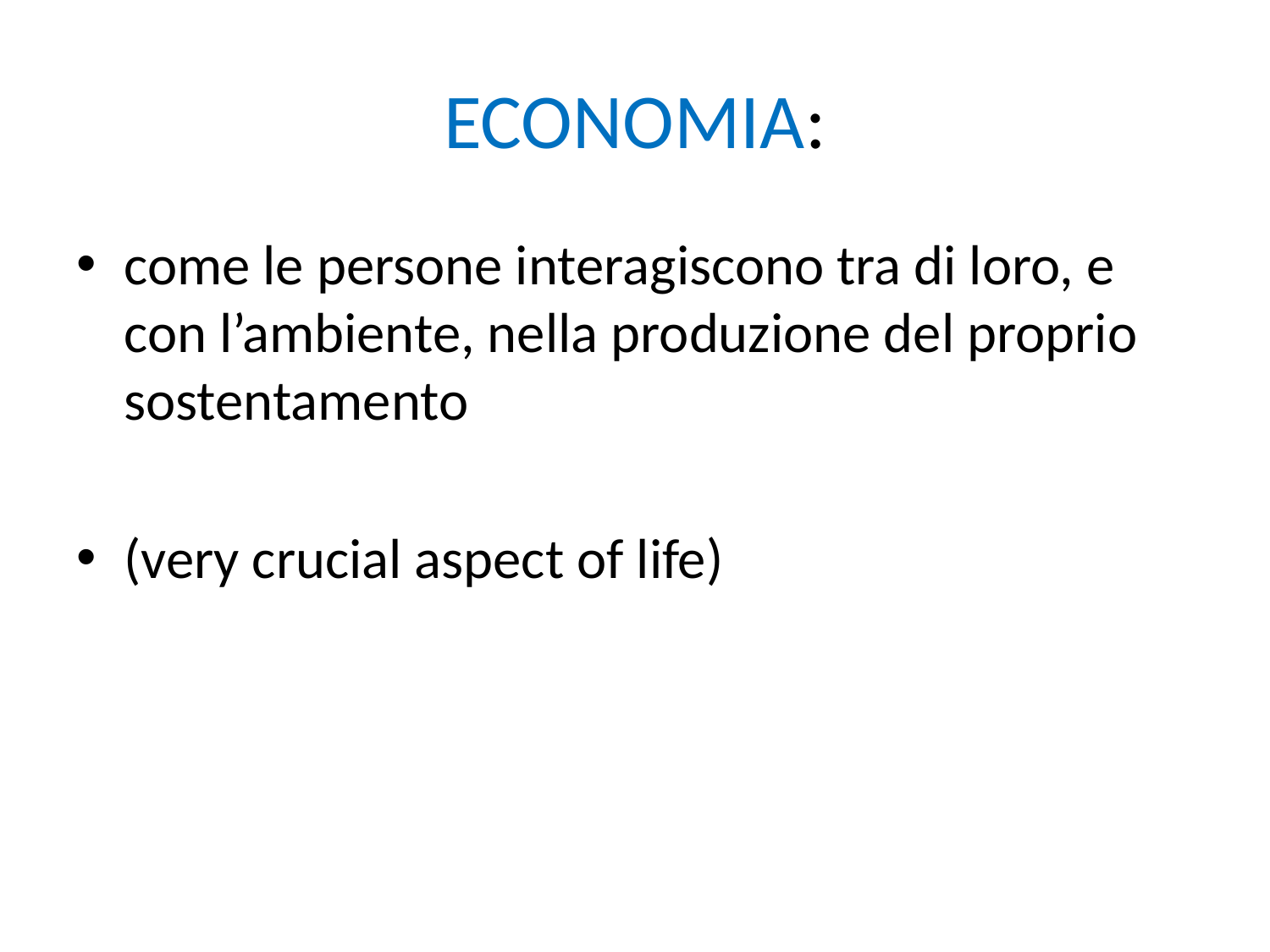

# ECONOMIA:
come le persone interagiscono tra di loro, e con l’ambiente, nella produzione del proprio sostentamento

(very crucial aspect of life)